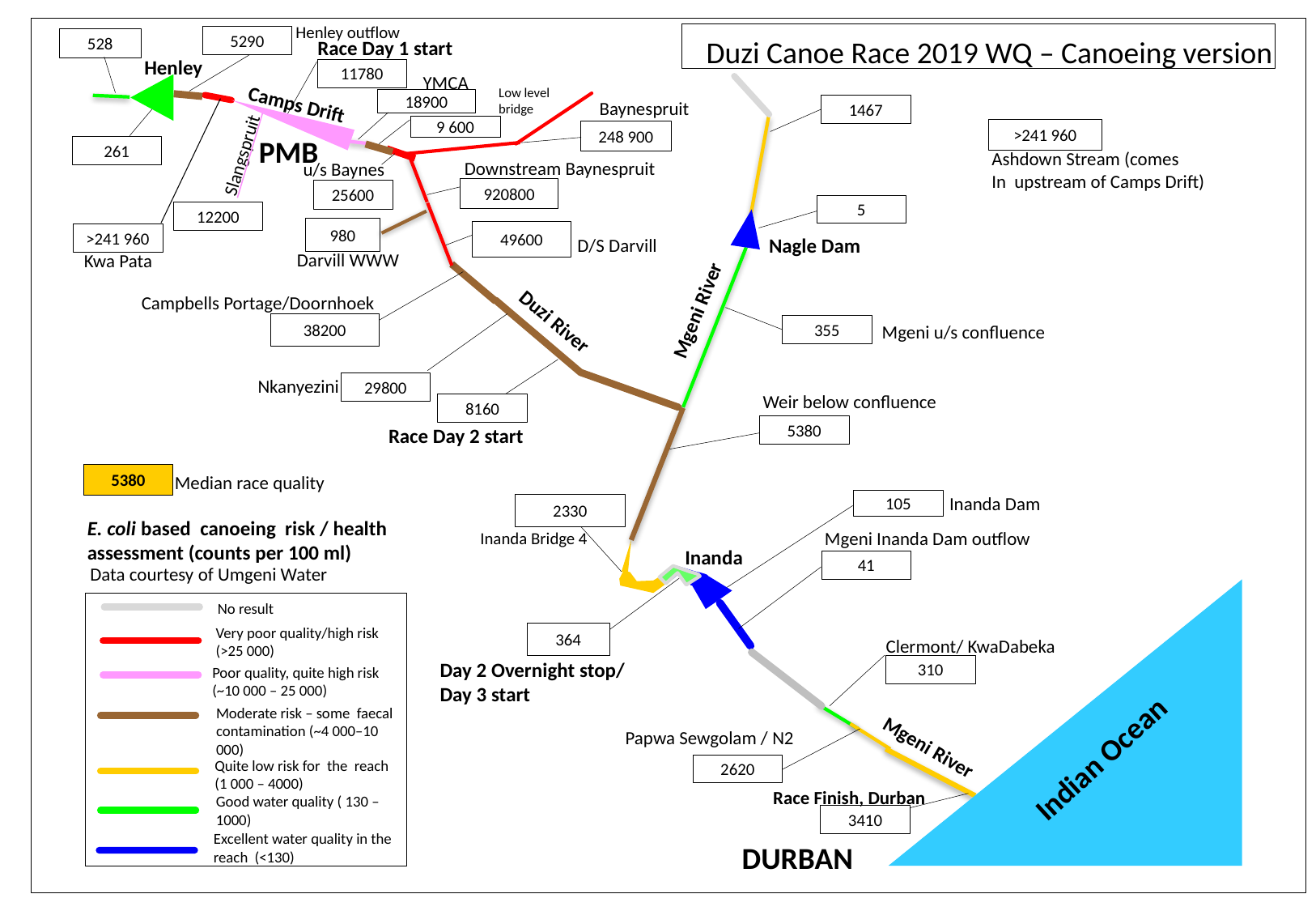

Henley outflow

5290
Duzi Canoe Race 2019 WQ – Canoeing version
528
Race Day 1 start
Henley

11780
YMCA

Low level
bridge
Camps Drift
18900
Baynespruit
1467
9 600
>241 960
248 900
PMB
261
Slangspruit
Ashdown Stream (comes
In  upstream of Camps Drift)
Downstream Baynespruit
u/s Baynes
920800
25600
5
12200

980
49600
>241 960
Nagle Dam
D/S Darvill
Darvill WWW
Kwa Pata
Campbells Portage/Doornhoek
Mgeni River
Duzi River
38200
Mgeni u/s confluence
355
Nkanyezini
29800
Weir below confluence
8160
5380
Race Day 2 start
5380
Median race quality
Inanda Dam
105
2330
E. coli based  canoeing  risk / health assessment (counts per 100 ml)
Mgeni Inanda Dam outflow
Inanda Bridge 4
Inanda

41
Data courtesy of Umgeni Water

No result
Very poor quality/high risk (>25 000)
Poor quality, quite high risk (~10 000 – 25 000)
Moderate risk – some  faecal  contamination (~4 000–10 000)
Quite low risk for  the  reach (1 000 – 4000)
Good water quality ( 130 – 1000)
Excellent water quality in the reach  (<130)
364
Clermont/ KwaDabeka
Day 2 Overnight stop/
Day 3 start
310
Papwa Sewgolam / N2
Mgeni River
Indian Ocean
2620
Race Finish, Durban
3410
DURBAN